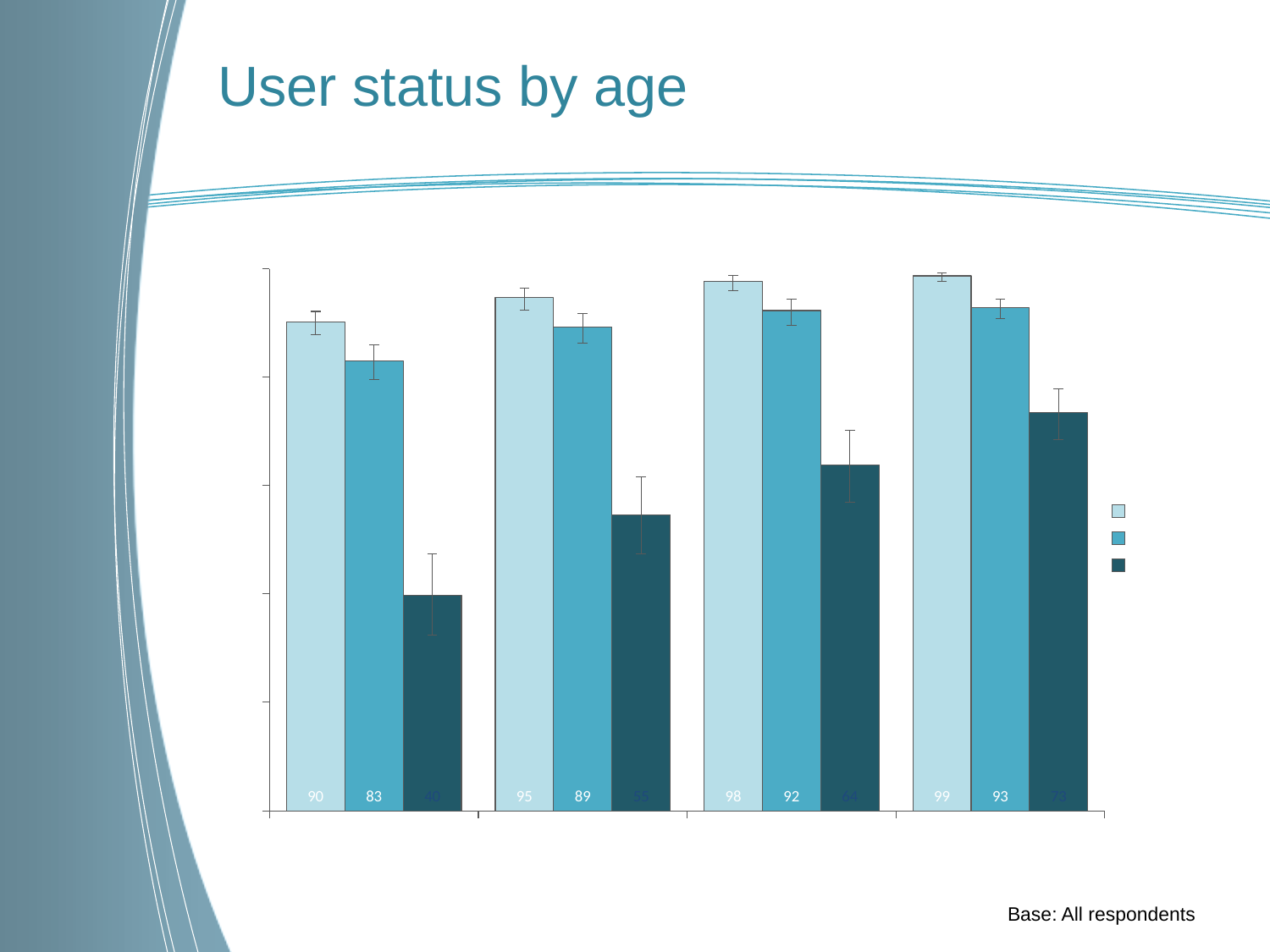

User status by age

### Chart

| Category | 16-39 | 40-64 | 65+ |
|---|---|---|---|
| 2007 | 90.1853384878755 | 82.9928499430068 | 39.68921740531199 |
| 2009 | 94.6841620148509 | 89.2499670091055 | 54.59356692354112 |
| 2011 | 97.69426517601556 | 92.28468755275765 | 63.81447957060756 |
| 2013 | 98.68304551658572 | 92.79437290525294 | 73.4540392463134 |
Base: All respondents